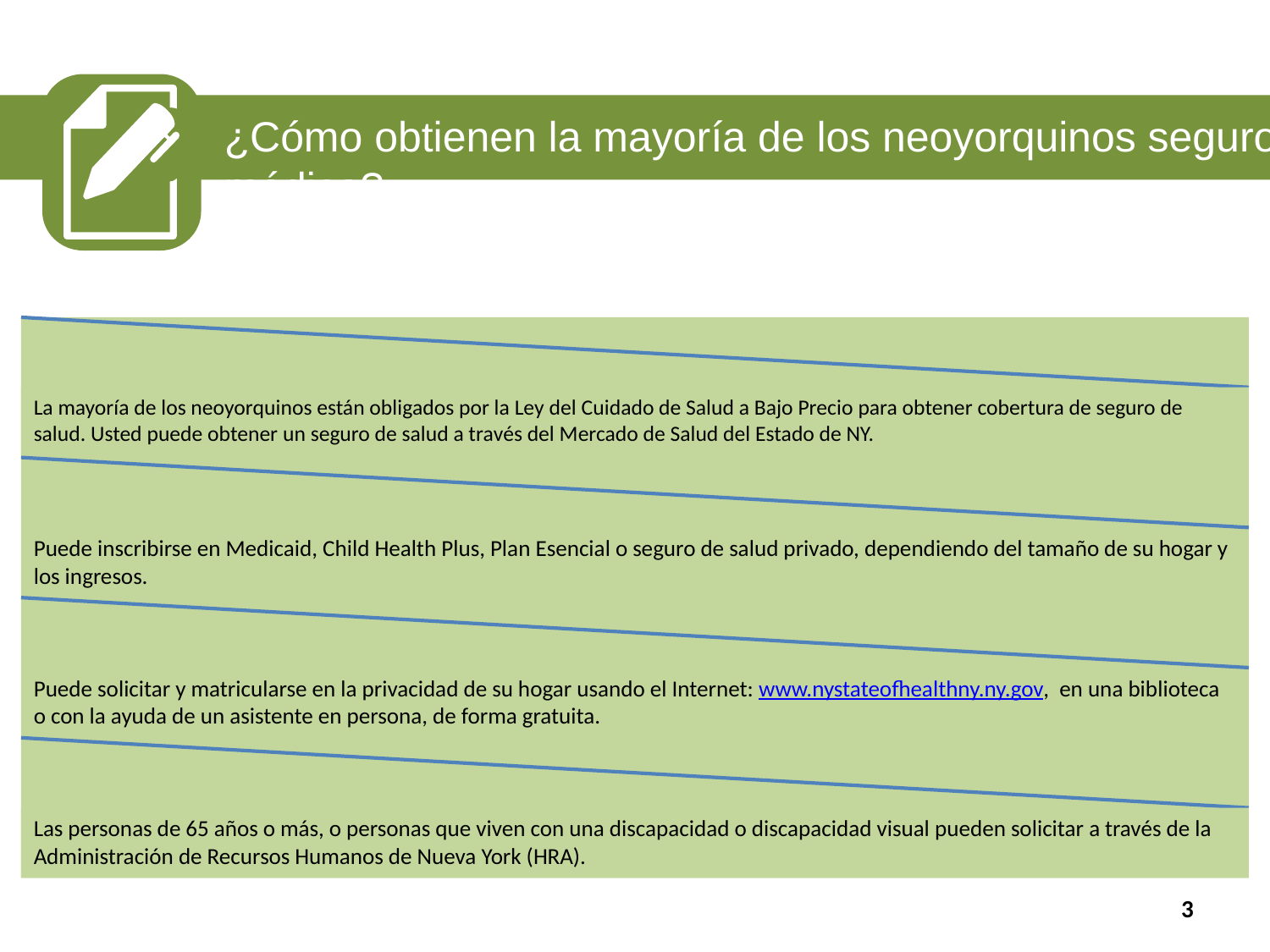

¿Cómo obtienen la mayoría de los neoyorquinos seguro médico?
La mayoría de los neoyorquinos están obligados por la Ley del Cuidado de Salud a Bajo Precio para obtener cobertura de seguro de salud. Usted puede obtener un seguro de salud a través del Mercado de Salud del Estado de NY.
Las personas de 65 años o más, o personas que viven con una discapacidad o discapacidad visual pueden solicitar a través de la Administración de Recursos Humanos de Nueva York (HRA).
Puede solicitar y matricularse en la privacidad de su hogar usando el Internet: www.nystateofhealthny.ny.gov,  en una biblioteca o con la ayuda de un asistente en persona, de forma gratuita.
Puede inscribirse en Medicaid, Child Health Plus, Plan Esencial o seguro de salud privado, dependiendo del tamaño de su hogar y los ingresos.

3